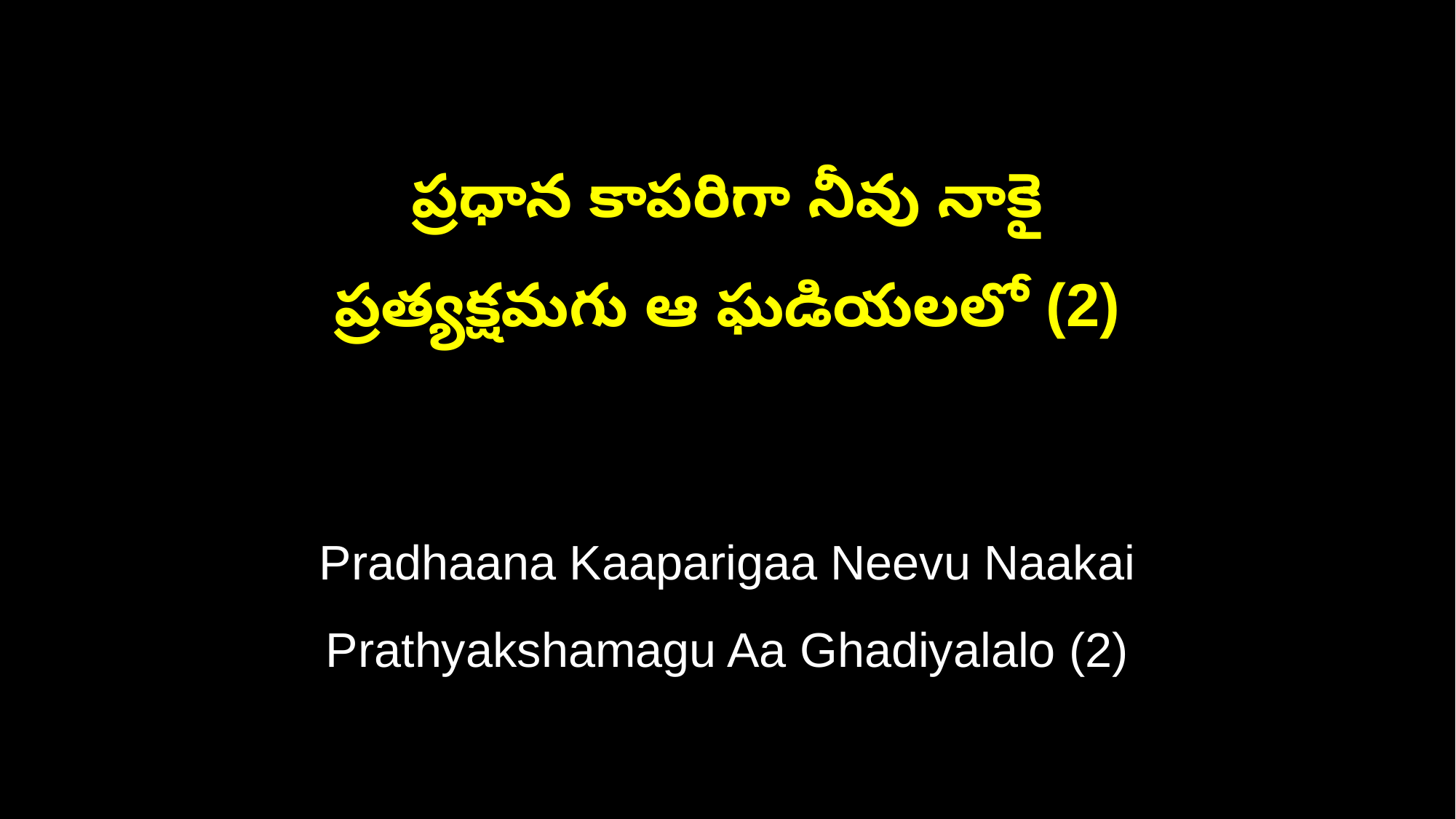

ప్రధాన కాపరిగా నీవు నాకై
ప్రత్యక్షమగు ఆ ఘడియలలో (2)
Pradhaana Kaaparigaa Neevu Naakai
Prathyakshamagu Aa Ghadiyalalo (2)